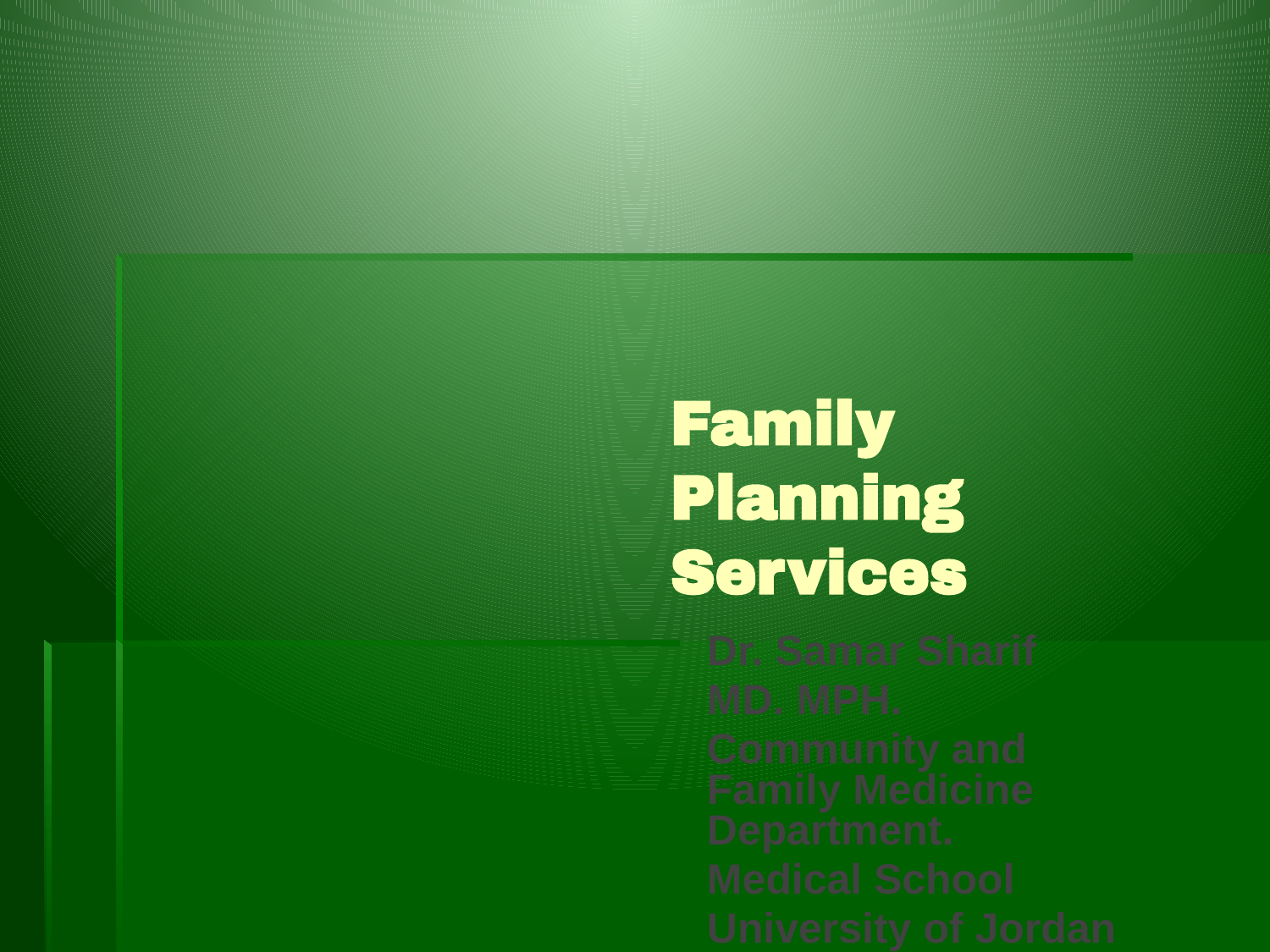

Family Planning Services
Dr. Samar Sharif
MD. MPH.
Community and Family Medicine Department.
Medical School
University of Jordan